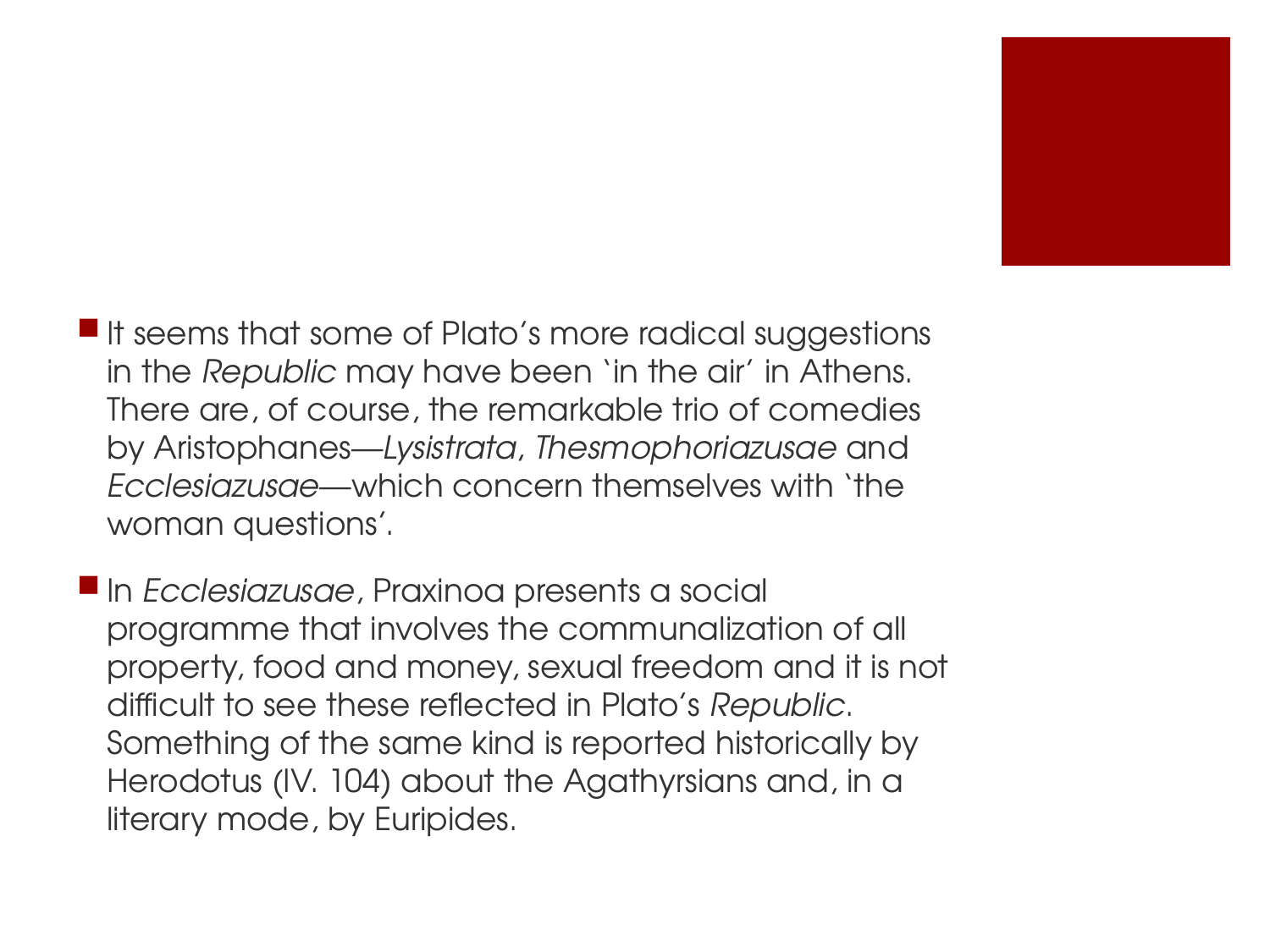

#
It seems that some of Plato’s more radical suggestions in the Republic may have been ‘in the air’ in Athens. There are, of course, the remarkable trio of comedies by Aristophanes—Lysistrata, Thesmophoriazusae and Ecclesiazusae—which concern themselves with ‘the woman questions’.
In Ecclesiazusae, Praxinoa presents a social programme that involves the communalization of all property, food and money, sexual freedom and it is not difficult to see these reflected in Plato’s Republic. Something of the same kind is reported historically by Herodotus (IV. 104) about the Agathyrsians and, in a literary mode, by Euripides.